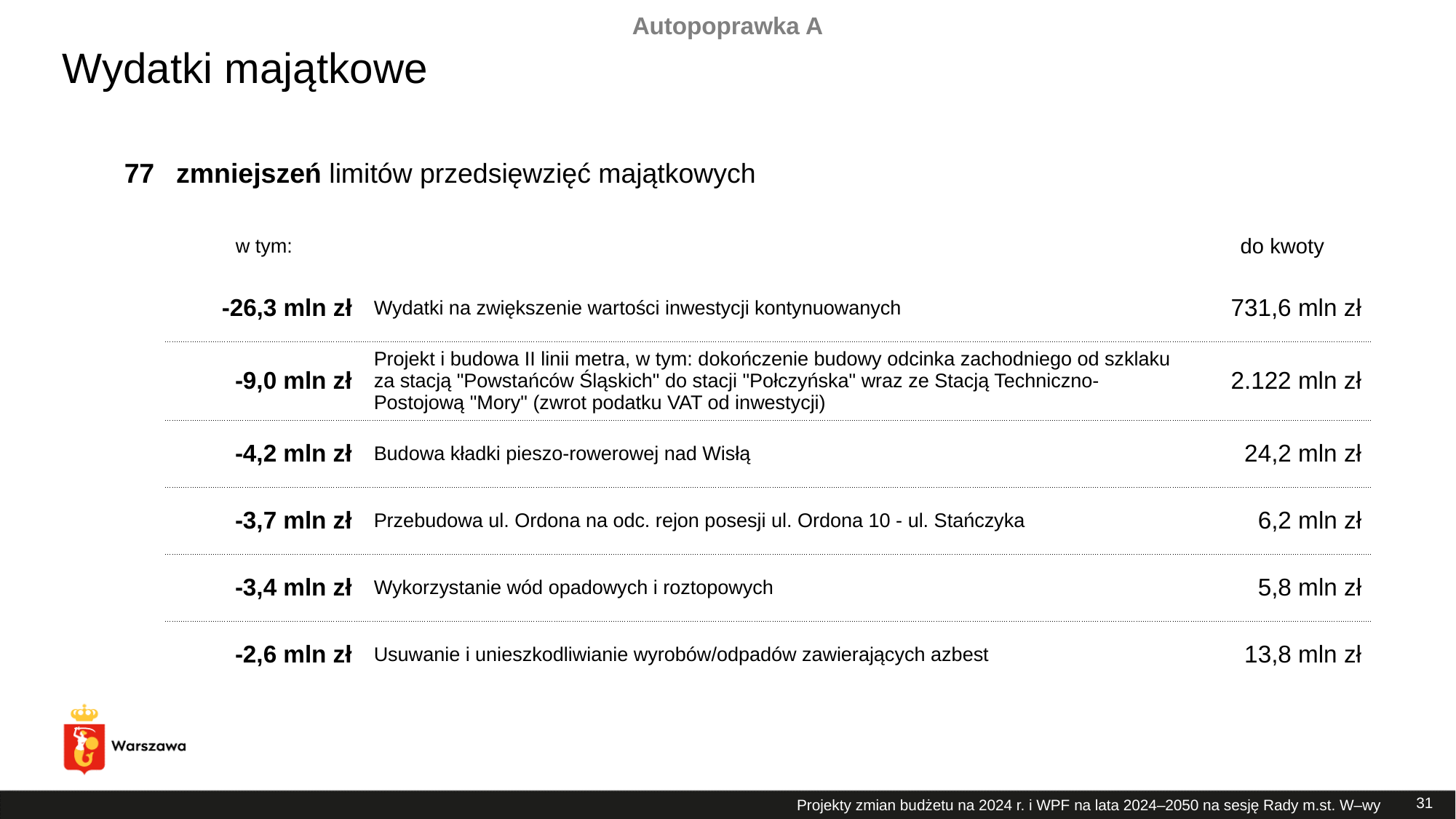

Autopoprawka A
Wydatki majątkowe
| 77 | zmniejszeń limitów przedsięwzięć majątkowych |  |  |
| --- | --- | --- | --- |
|  | w tym: |  | do kwoty |
|  | -26,3 mln zł | Wydatki na zwiększenie wartości inwestycji kontynuowanych | 731,6 mln zł |
|  | -9,0 mln zł | Projekt i budowa II linii metra, w tym: dokończenie budowy odcinka zachodniego od szklaku za stacją "Powstańców Śląskich" do stacji "Połczyńska" wraz ze Stacją Techniczno-Postojową "Mory" (zwrot podatku VAT od inwestycji) | 2.122 mln zł |
|  | -4,2 mln zł | Budowa kładki pieszo-rowerowej nad Wisłą | 24,2 mln zł |
|  | -3,7 mln zł | Przebudowa ul. Ordona na odc. rejon posesji ul. Ordona 10 - ul. Stańczyka | 6,2 mln zł |
|  | -3,4 mln zł | Wykorzystanie wód opadowych i roztopowych | 5,8 mln zł |
|  | -2,6 mln zł | Usuwanie i unieszkodliwianie wyrobów/odpadów zawierających azbest | 13,8 mln zł |
31
Projekty zmian budżetu na 2024 r. i WPF na lata 2024–2050 na sesję Rady m.st. W–wy